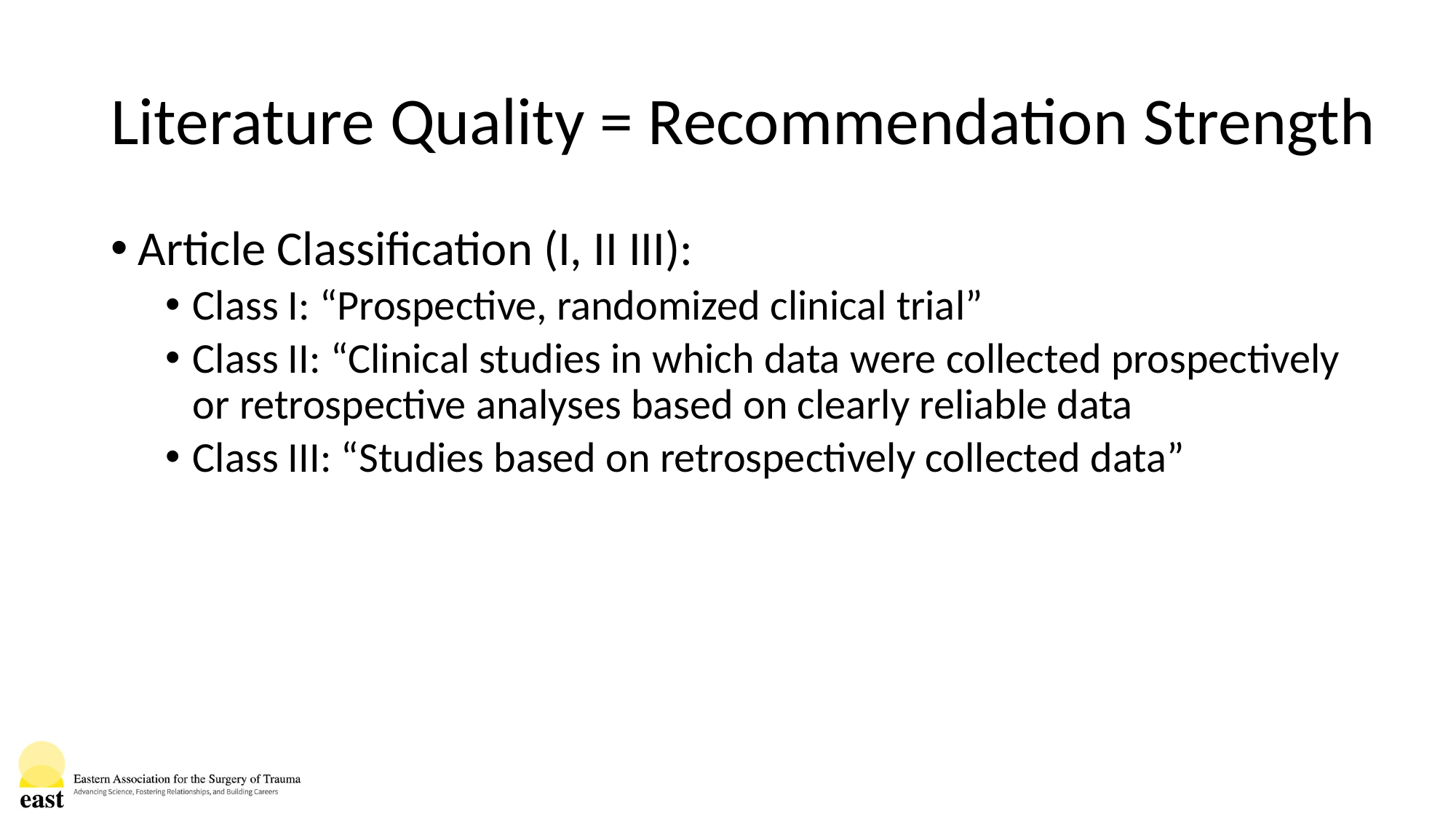

# Literature Quality = Recommendation Strength
Article Classification (I, II III):
Class I: “Prospective, randomized clinical trial”
Class II: “Clinical studies in which data were collected prospectively or retrospective analyses based on clearly reliable data
Class III: “Studies based on retrospectively collected data”